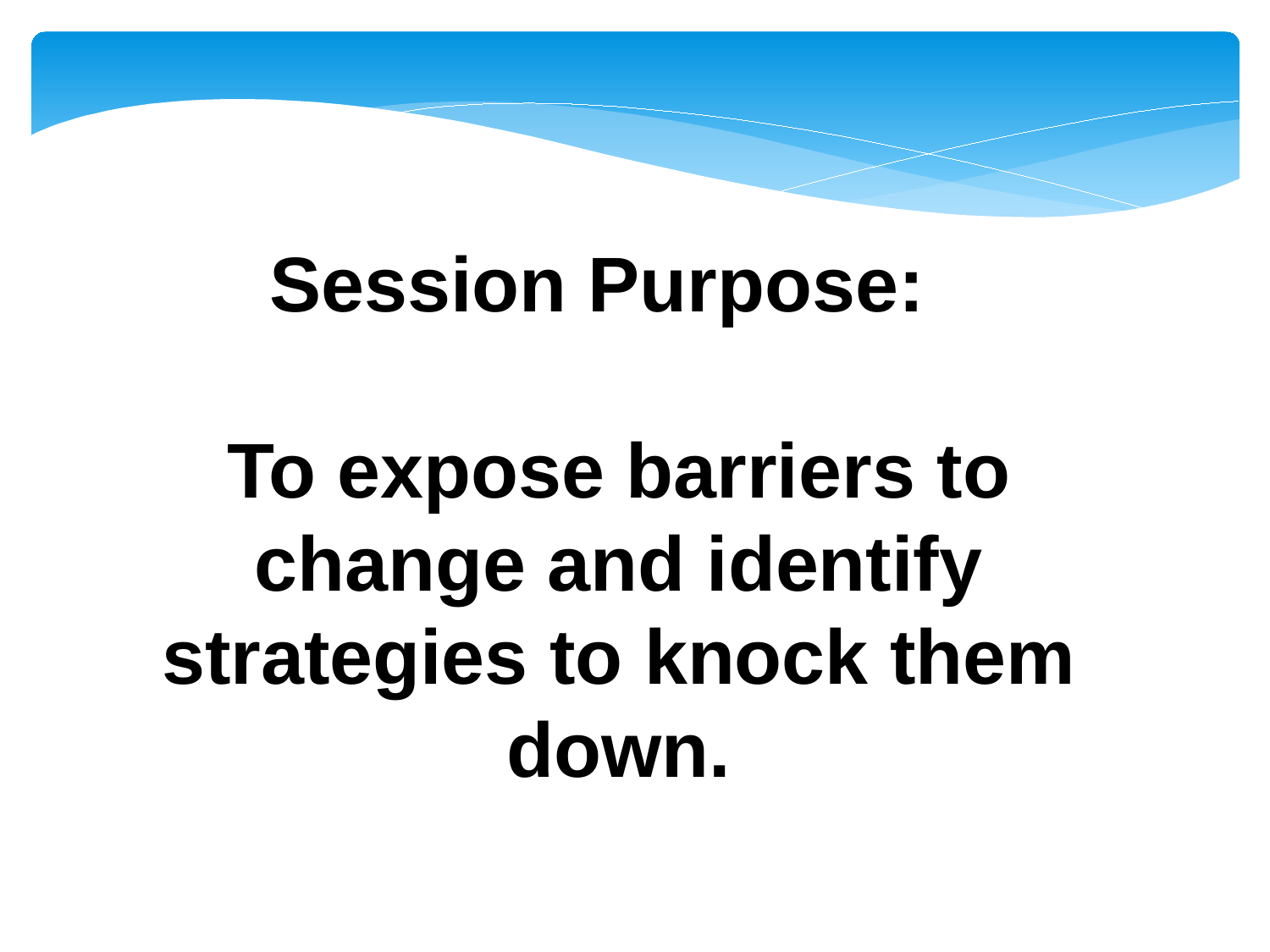

Session Purpose:

To expose barriers to change and identify strategies to knock them down.